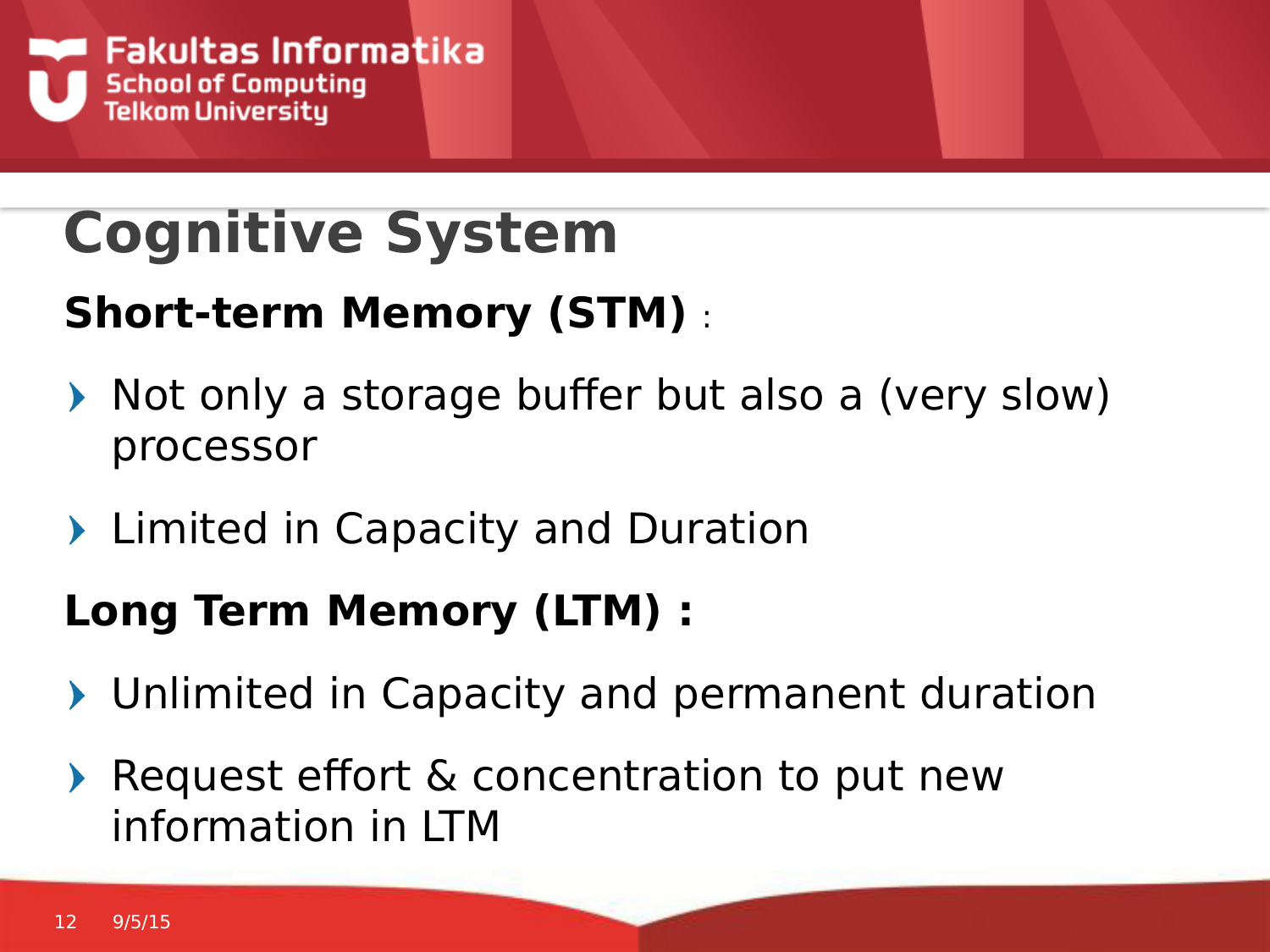

# Cognitive System
Short-term Memory (STM) :
Not only a storage buffer but also a (very slow) processor
Limited in Capacity and Duration
Long Term Memory (LTM) :
Unlimited in Capacity and permanent duration
Request effort & concentration to put new information in LTM

12
9/5/15